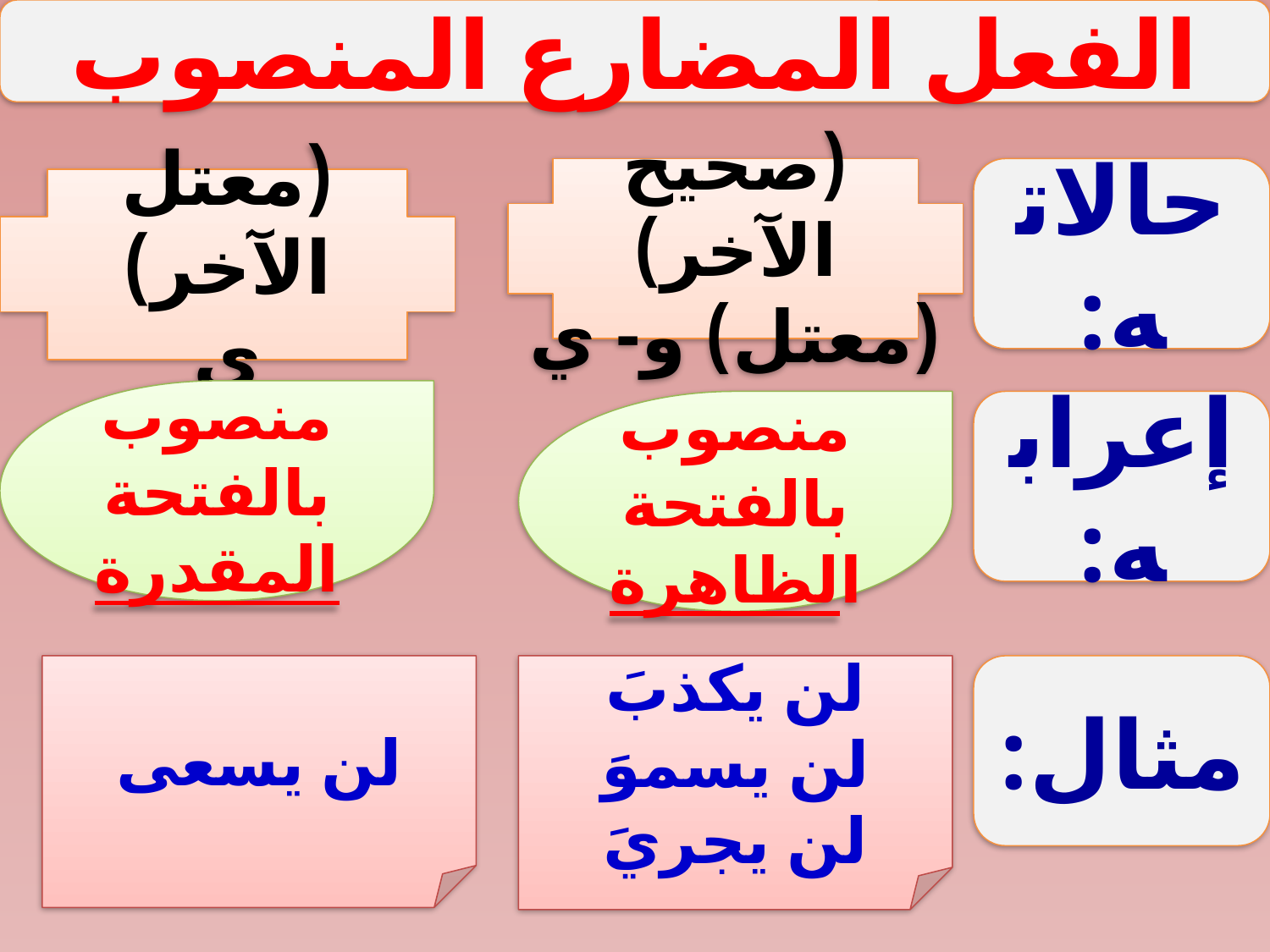

الفعل المضارع المنصوب

(صحيح الآخر)
(معتل) و- ي

حالاته:
(معتل الآخر)
ى
منصوب بالفتحة المقدرة
منصوب بالفتحة الظاهرة
إعرابه:
لن يسعى
لن يكذبَ
لن يسموَ
لن يجريَ
مثال: